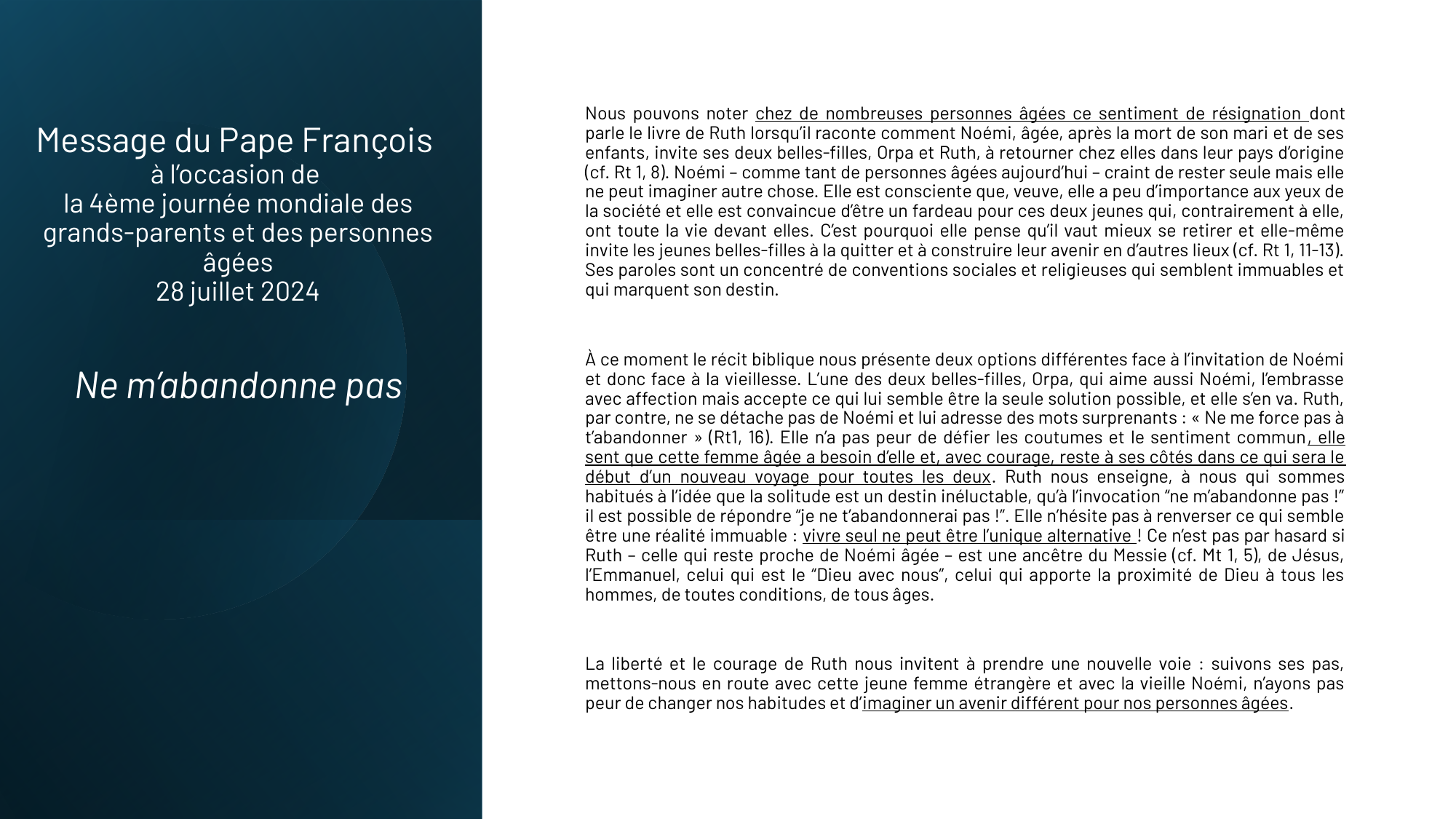

# Message du Pape François à l’occasion de la 4ème journée mondiale des grands-parents et des personnes âgées 28 juillet 2024 Ne m’abandonne pas
Nous pouvons noter chez de nombreuses personnes âgées ce sentiment de résignation dont parle le livre de Ruth lorsqu’il raconte comment Noémi, âgée, après la mort de son mari et de ses enfants, invite ses deux belles-filles, Orpa et Ruth, à retourner chez elles dans leur pays d’origine (cf. Rt 1, 8). Noémi – comme tant de personnes âgées aujourd’hui – craint de rester seule mais elle ne peut imaginer autre chose. Elle est consciente que, veuve, elle a peu d’importance aux yeux de la société et elle est convaincue d’être un fardeau pour ces deux jeunes qui, contrairement à elle, ont toute la vie devant elles. C’est pourquoi elle pense qu’il vaut mieux se retirer et elle-même invite les jeunes belles-filles à la quitter et à construire leur avenir en d’autres lieux (cf. Rt 1, 11-13). Ses paroles sont un concentré de conventions sociales et religieuses qui semblent immuables et qui marquent son destin.

À ce moment le récit biblique nous présente deux options différentes face à l’invitation de Noémi et donc face à la vieillesse. L’une des deux belles-filles, Orpa, qui aime aussi Noémi, l’embrasse avec affection mais accepte ce qui lui semble être la seule solution possible, et elle s’en va. Ruth, par contre, ne se détache pas de Noémi et lui adresse des mots surprenants : « Ne me force pas à t’abandonner » (Rt1, 16). Elle n’a pas peur de défier les coutumes et le sentiment commun, elle sent que cette femme âgée a besoin d’elle et, avec courage, reste à ses côtés dans ce qui sera le début d’un nouveau voyage pour toutes les deux. Ruth nous enseigne, à nous qui sommes habitués à l’idée que la solitude est un destin inéluctable, qu’à l’invocation “ne m’abandonne pas !” il est possible de répondre “je ne t’abandonnerai pas !”. Elle n’hésite pas à renverser ce qui semble être une réalité immuable : vivre seul ne peut être l’unique alternative ! Ce n’est pas par hasard si Ruth – celle qui reste proche de Noémi âgée – est une ancêtre du Messie (cf. Mt 1, 5), de Jésus, l’Emmanuel, celui qui est le “Dieu avec nous”, celui qui apporte la proximité de Dieu à tous les hommes, de toutes conditions, de tous âges.

La liberté et le courage de Ruth nous invitent à prendre une nouvelle voie : suivons ses pas, mettons-nous en route avec cette jeune femme étrangère et avec la vieille Noémi, n’ayons pas peur de changer nos habitudes et d’imaginer un avenir différent pour nos personnes âgées.